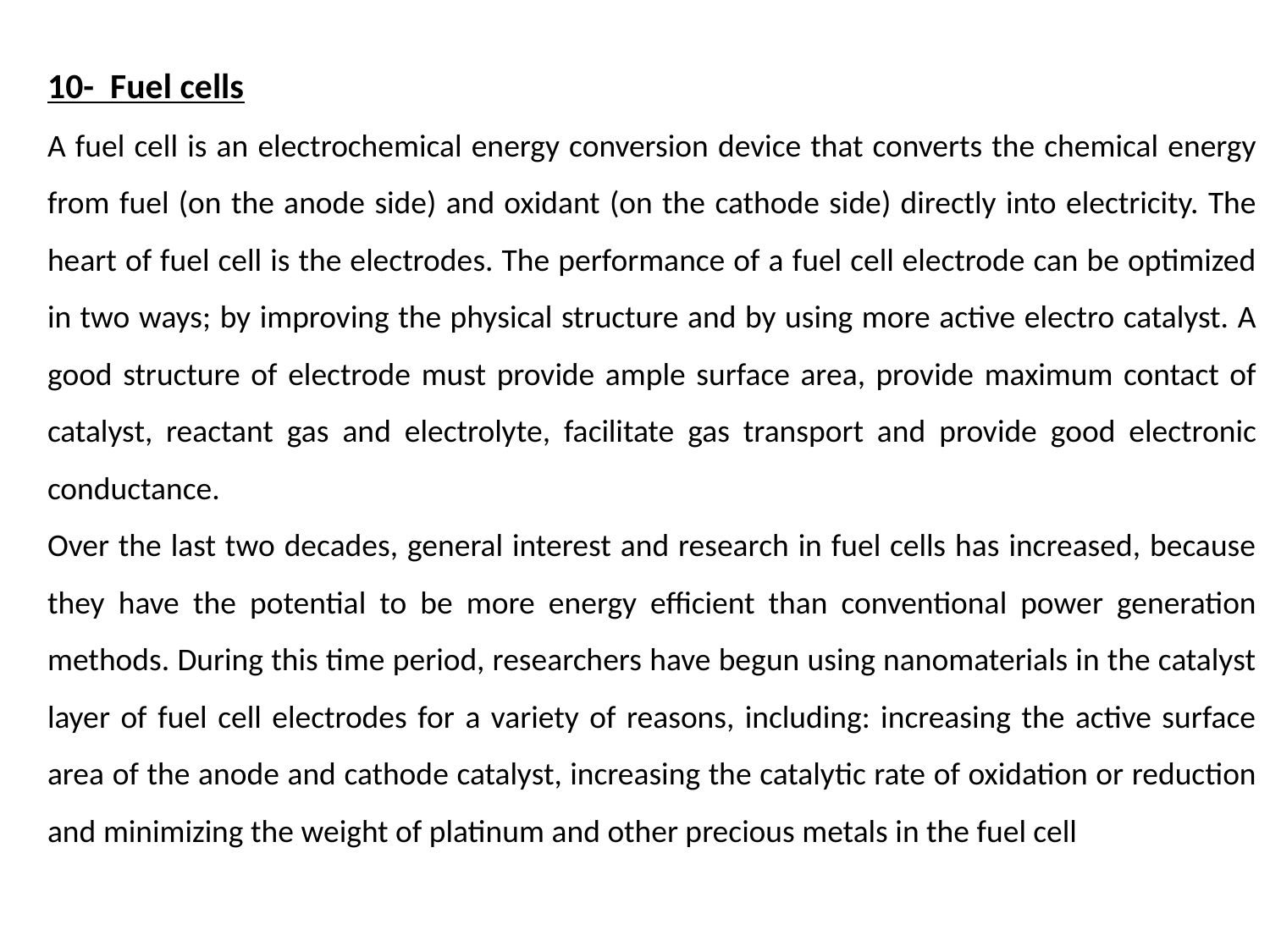

10-  Fuel cells
A fuel cell is an electrochemical energy conversion device that converts the chemical energy from fuel (on the anode side) and oxidant (on the cathode side) directly into electricity. The heart of fuel cell is the electrodes. The performance of a fuel cell electrode can be optimized in two ways; by improving the physical structure and by using more active electro catalyst. A good structure of electrode must provide ample surface area, provide maximum contact of catalyst, reactant gas and electrolyte, facilitate gas transport and provide good electronic conductance.
Over the last two decades, general interest and research in fuel cells has increased, because they have the potential to be more energy efficient than conventional power generation methods. During this time period, researchers have begun using nanomaterials in the catalyst layer of fuel cell electrodes for a variety of reasons, including: increasing the active surface area of the anode and cathode catalyst, increasing the catalytic rate of oxidation or reduction and minimizing the weight of platinum and other precious metals in the fuel cell